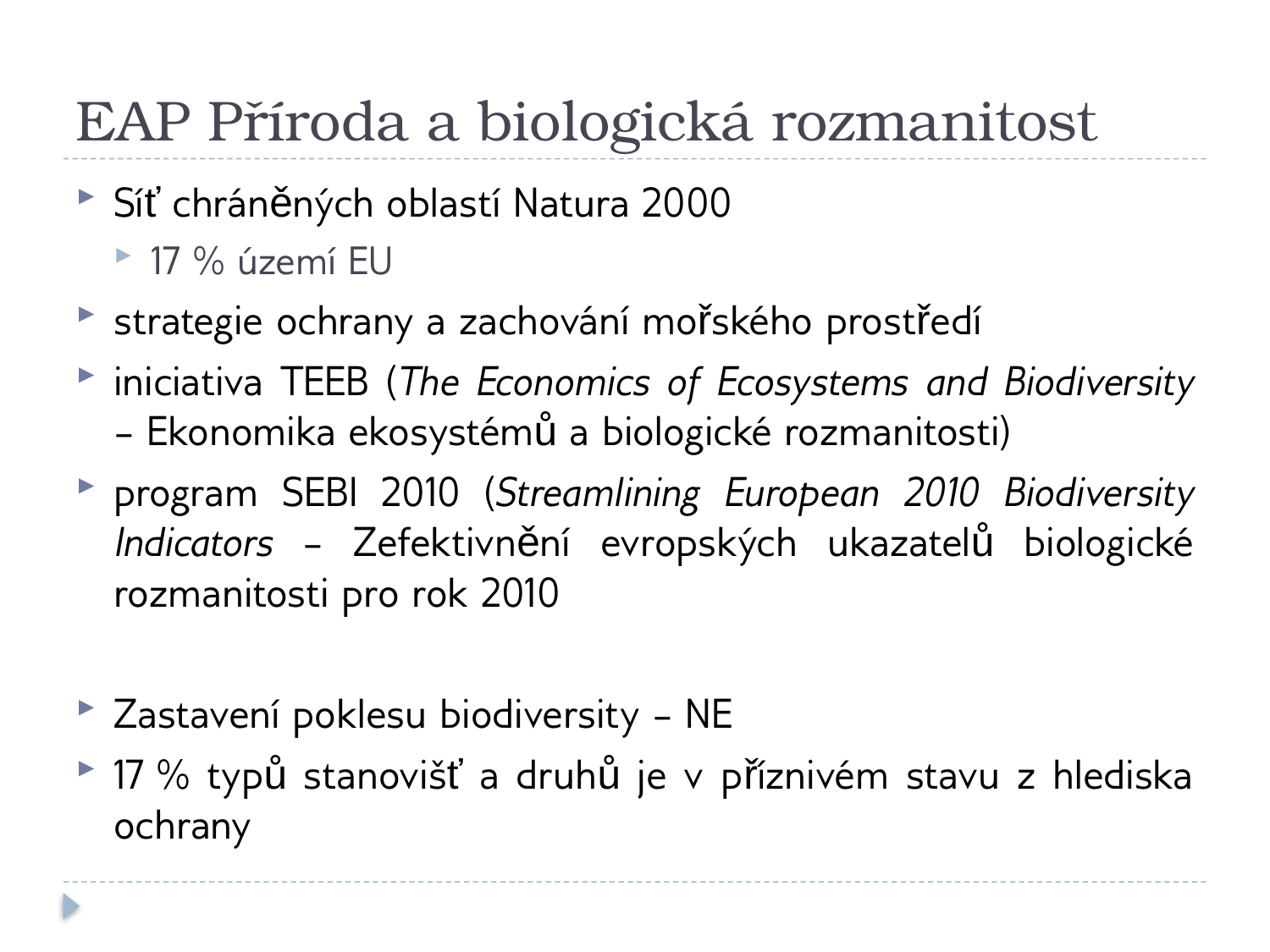

# EAP Příroda a biologická rozmanitost
Síť chráněných oblastí Natura 2000
17 % území EU
strategie ochrany a zachování mořského prostředí
iniciativa TEEB (The Economics of Ecosystems and Biodiversity – Ekonomika ekosystémů a biologické rozmanitosti)
program SEBI 2010 (Streamlining European 2010 Biodiversity Indicators – Zefektivnění evropských ukazatelů biologické rozmanitosti pro rok 2010

Zastavení poklesu biodiversity – NE
17 % typů stanovišť a druhů je v příznivém stavu z hlediska ochrany